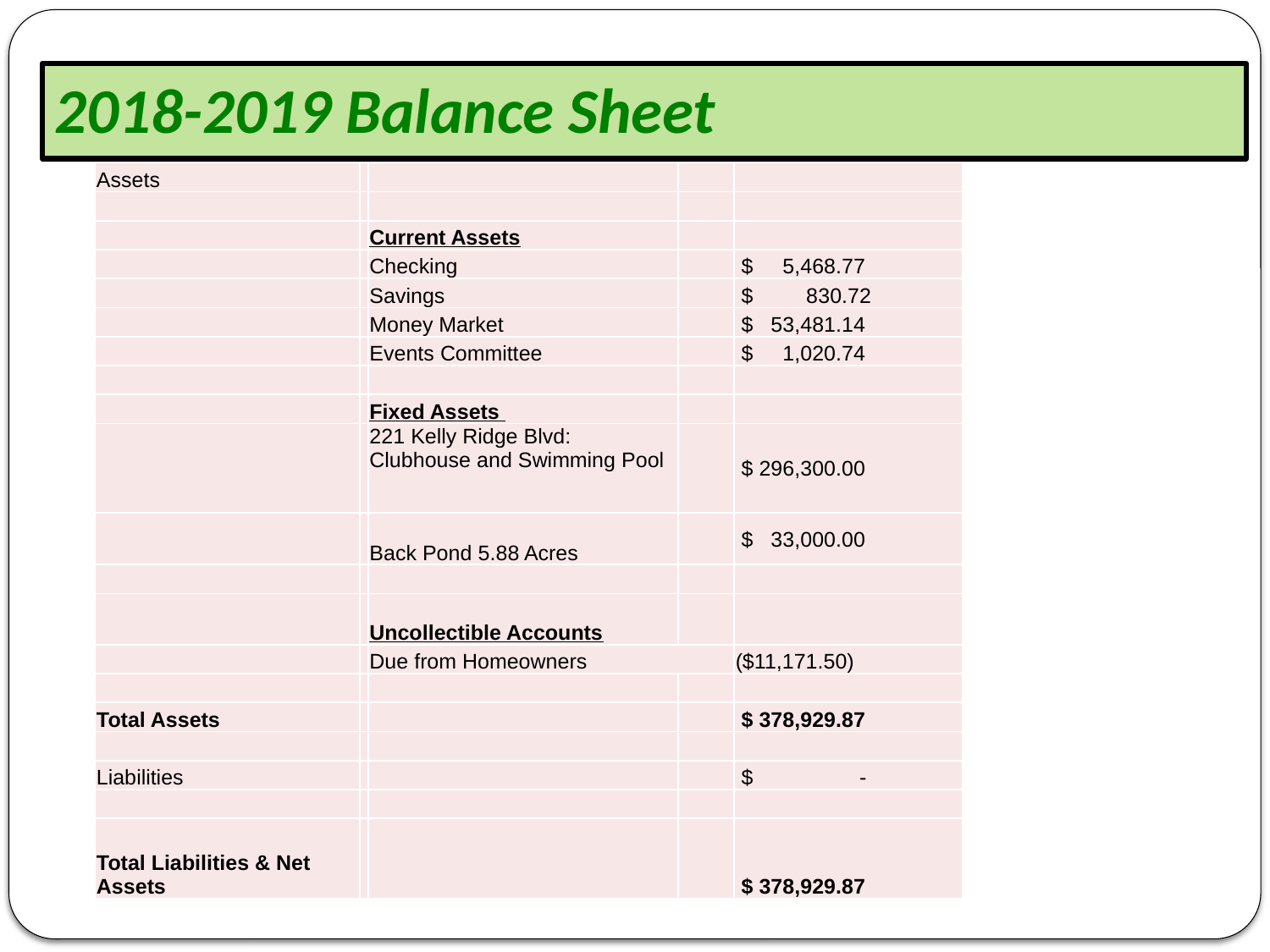

# 2018-2019 Balance Sheet
| Assets |  |  |  |  |
| --- | --- | --- | --- | --- |
|  |  |  |  |  |
|  |  | Current Assets |  |  |
|  |  | Checking |  | $ 5,468.77 |
|  |  | Savings |  | $ 830.72 |
|  |  | Money Market |  | $ 53,481.14 |
|  |  | Events Committee |  | $ 1,020.74 |
|  |  |  |  |  |
|  |  | Fixed Assets |  |  |
|  |  | 221 Kelly Ridge Blvd: Clubhouse and Swimming Pool |  | $ 296,300.00 |
|  |  | Back Pond 5.88 Acres |  | $ 33,000.00 |
|  |  |  |  |  |
|  |  | Uncollectible Accounts |  |  |
|  |  | Due from Homeowners |  | ($11,171.50) |
|  |  |  |  |  |
| Total Assets |  |  |  | $ 378,929.87 |
|  |  |  |  |  |
| Liabilities |  |  |  | $ - |
|  |  |  |  |  |
| Total Liabilities & Net Assets |  |  |  | $ 378,929.87 |